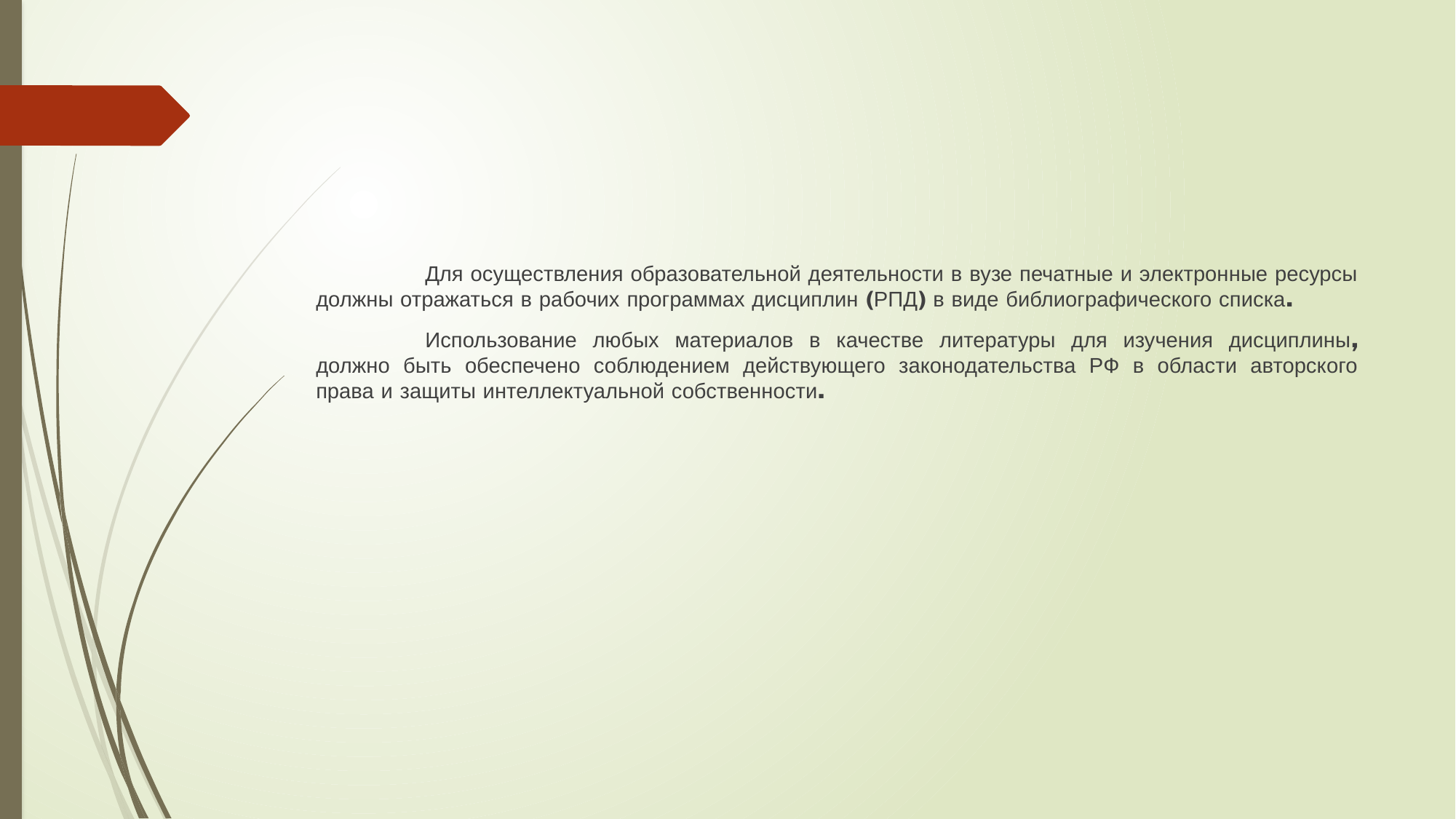

#
	Для осуществления образовательной деятельности в вузе печатные и электронные ресурсы должны отражаться в рабочих программах дисциплин (РПД) в виде библиографического списка.
	Использование любых материалов в качестве литературы для изучения дисциплины, должно быть обеспечено соблюдением действующего законодательства РФ в области авторского права и защиты интеллектуальной собственности.